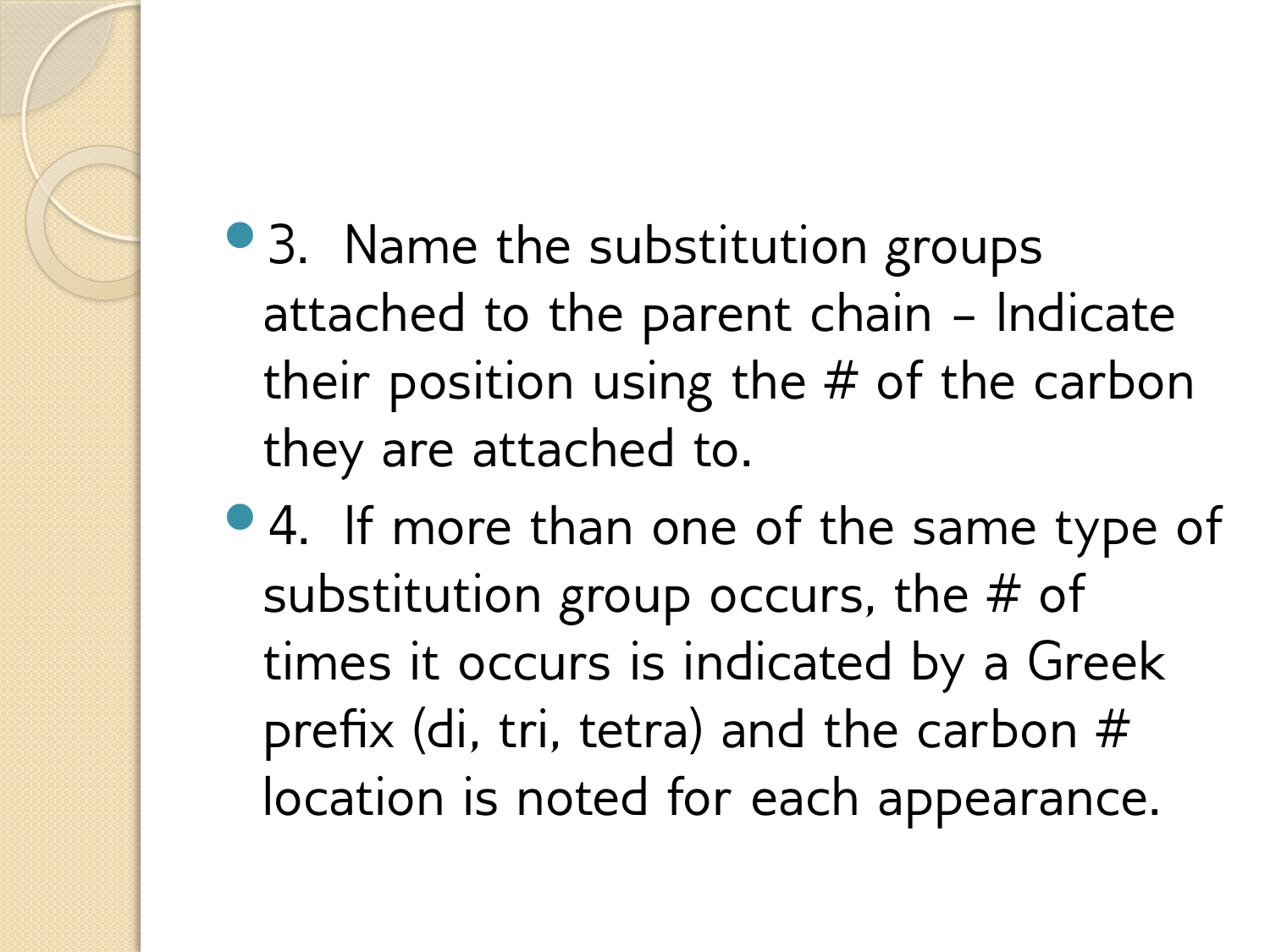

#
3.  Name the substitution groups attached to the parent chain – Indicate their position using the # of the carbon they are attached to.
4.  If more than one of the same type of substitution group occurs, the # of times it occurs is indicated by a Greek prefix (di, tri, tetra) and the carbon # location is noted for each appearance.